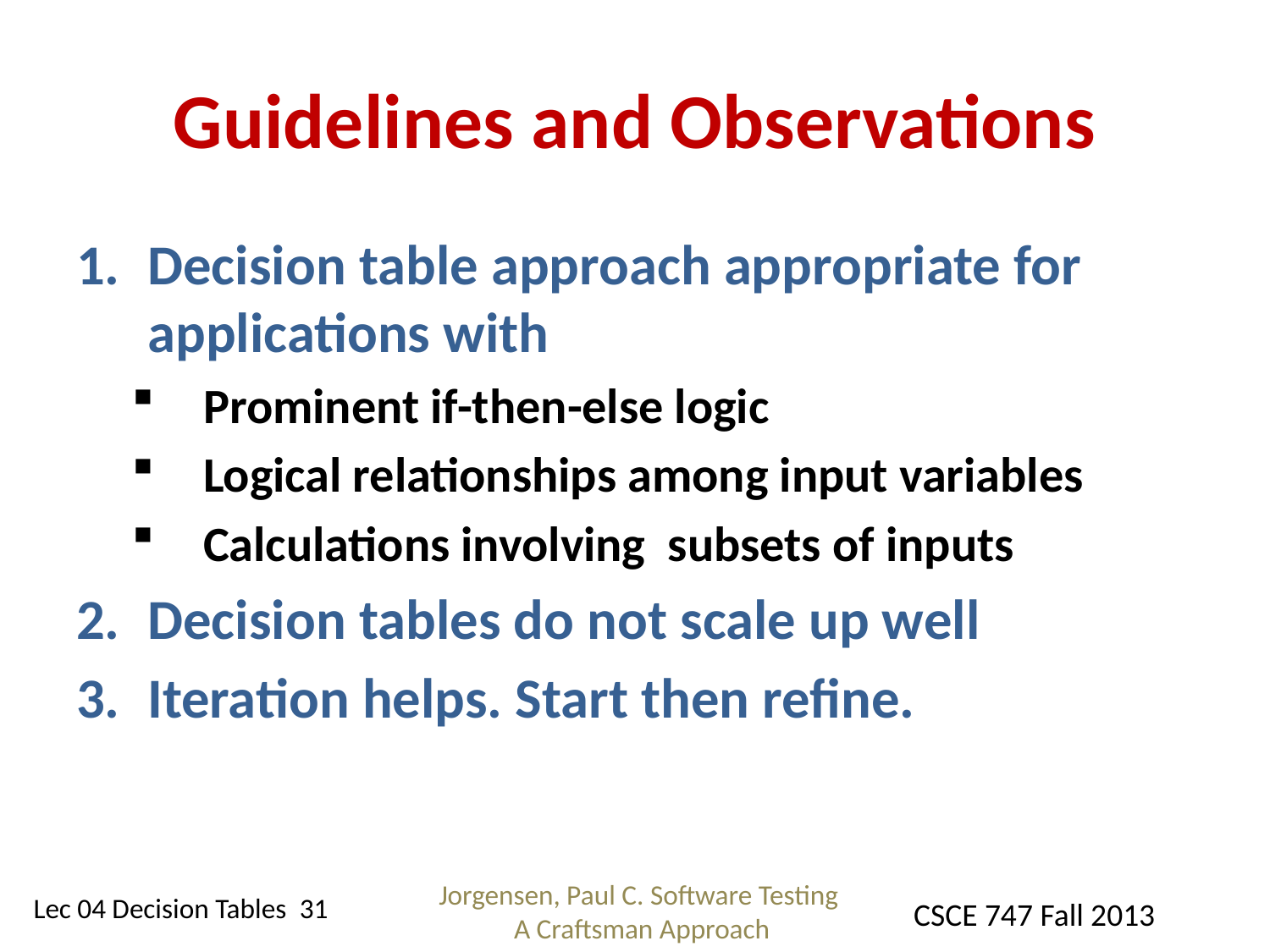

# Guidelines and Observations
Decision table approach appropriate for applications with
Prominent if-then-else logic
Logical relationships among input variables
Calculations involving  subsets of inputs
Decision tables do not scale up well
Iteration helps. Start then refine.
Jorgensen, Paul C. Software Testing
A Craftsman Approach